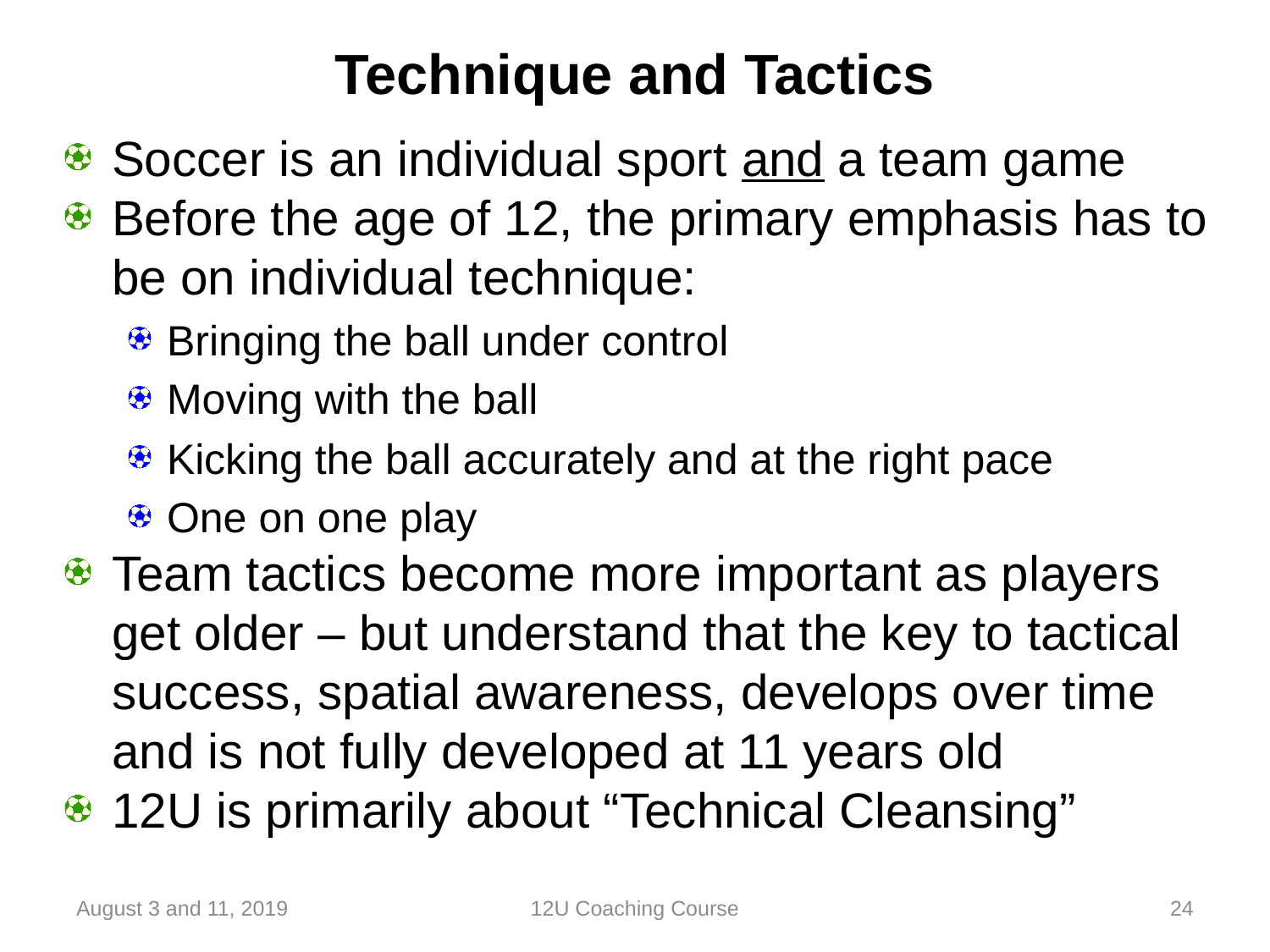

# Technique and Tactics
Soccer is an individual sport and a team game
Before the age of 12, the primary emphasis has to be on individual technique:
Bringing the ball under control
Moving with the ball
Kicking the ball accurately and at the right pace
One on one play
Team tactics become more important as players get older – but understand that the key to tactical success, spatial awareness, develops over time and is not fully developed at 11 years old
12U is primarily about “Technical Cleansing”

August 3 and 11, 2019
12U Coaching Course
24